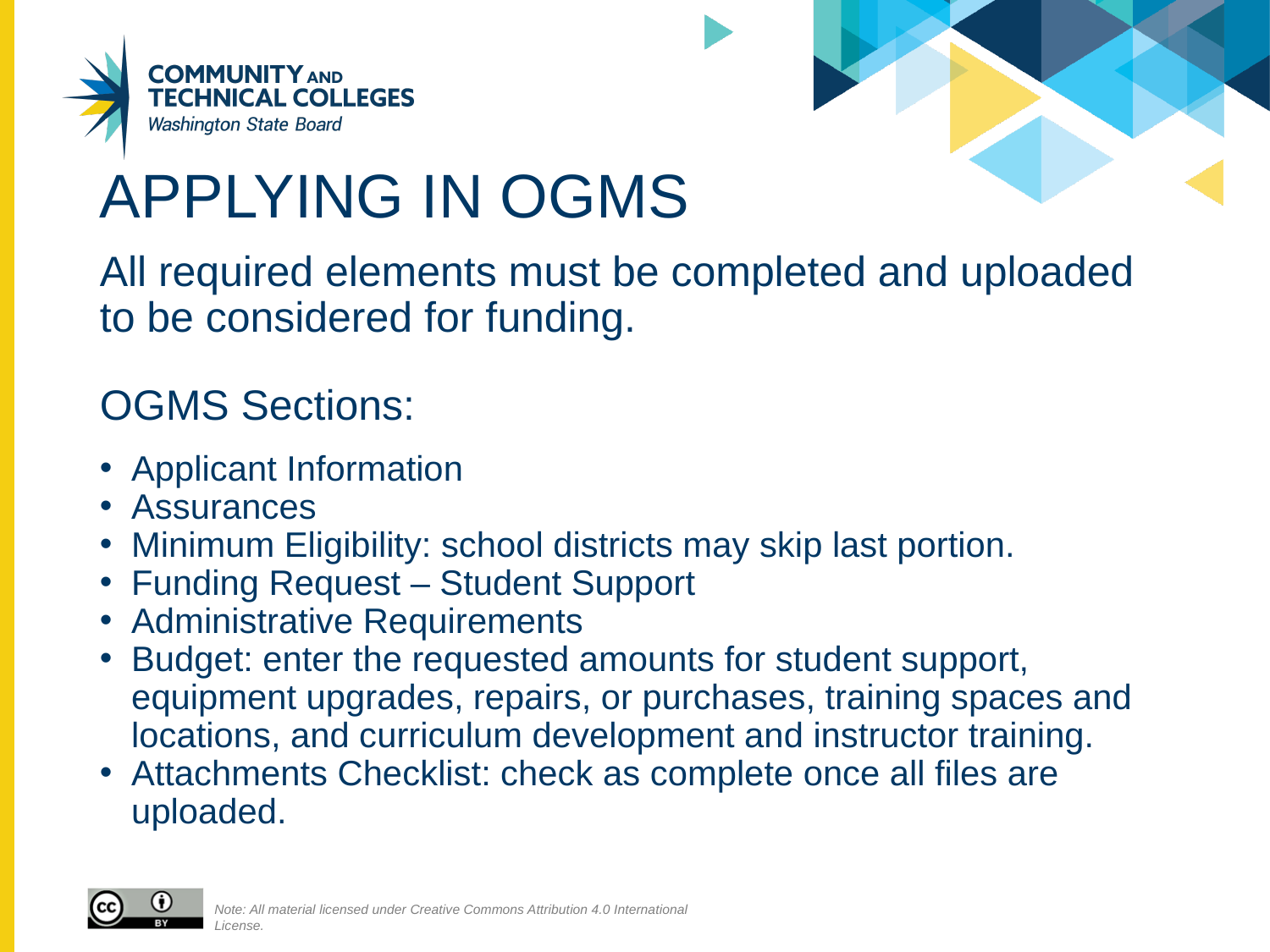

# Applying in ogms
All required elements must be completed and uploaded to be considered for funding.
OGMS Sections:
Applicant Information
Assurances
Minimum Eligibility: school districts may skip last portion.
Funding Request – Student Support
Administrative Requirements
Budget: enter the requested amounts for student support, equipment upgrades, repairs, or purchases, training spaces and locations, and curriculum development and instructor training.
Attachments Checklist: check as complete once all files are uploaded.